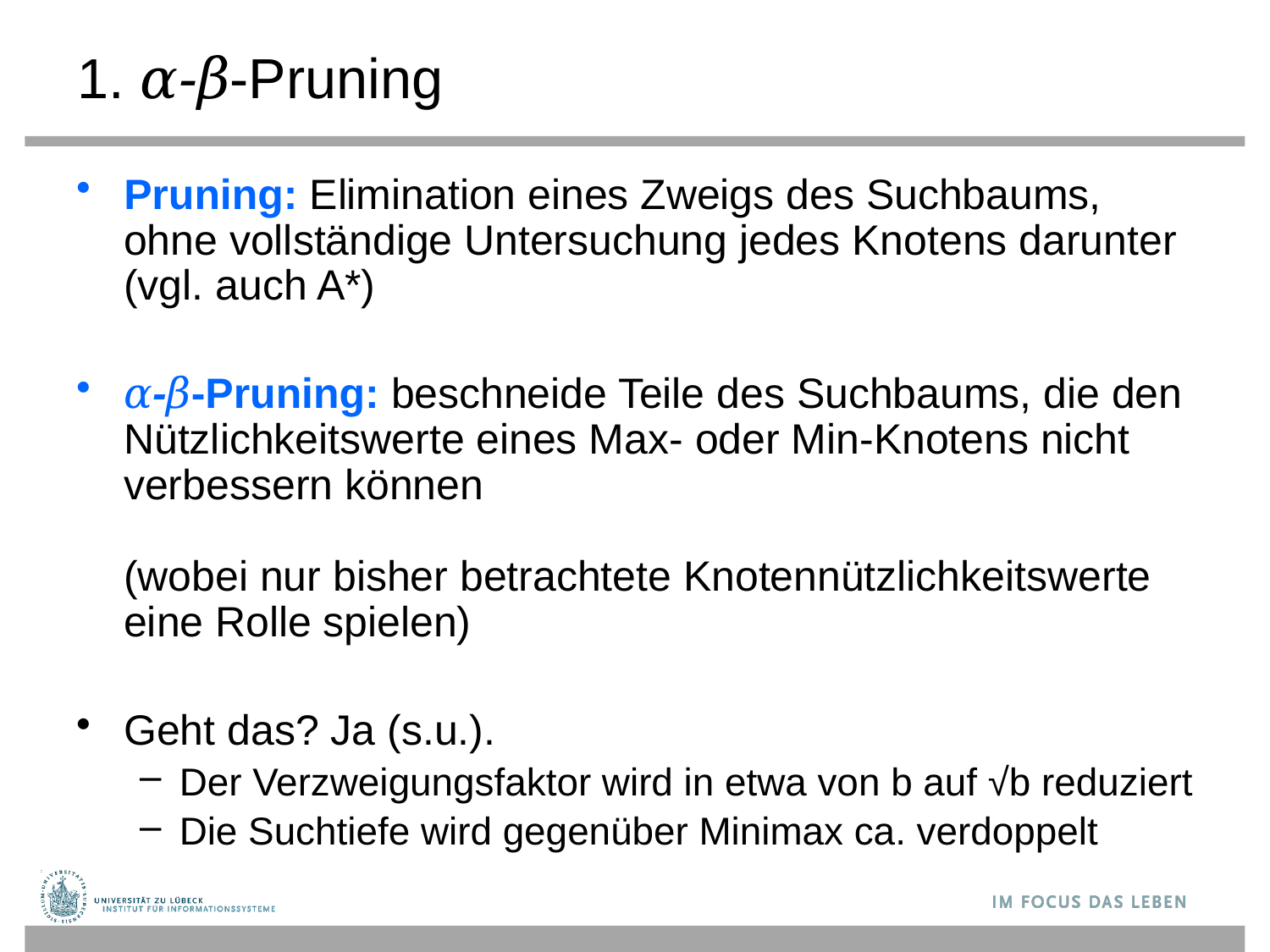

# 1. 𝛼-𝛽-Pruning
Pruning: Elimination eines Zweigs des Suchbaums, ohne vollständige Untersuchung jedes Knotens darunter
(vgl. auch A*)

𝛼-𝛽-Pruning: beschneide Teile des Suchbaums, die den Nützlichkeitswerte eines Max- oder Min-Knotens nicht verbessern können
(wobei nur bisher betrachtete Knotennützlichkeitswerte eine Rolle spielen)

Geht das? Ja (s.u.).
Der Verzweigungsfaktor wird in etwa von b auf √b reduziert
Die Suchtiefe wird gegenüber Minimax ca. verdoppelt